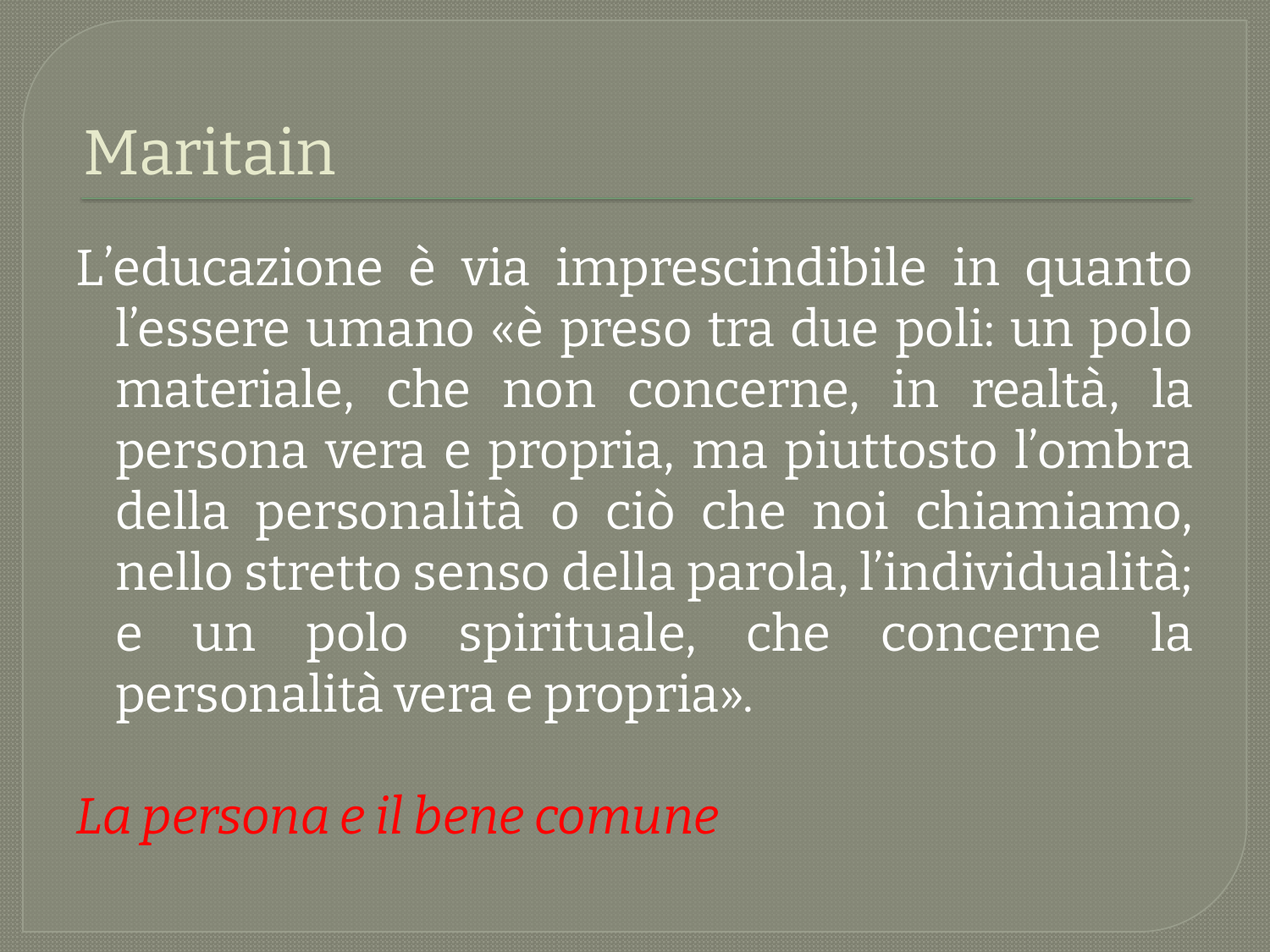

# Maritain
L’educazione è via imprescindibile in quanto l’essere umano «è preso tra due poli: un polo materiale, che non concerne, in realtà, la persona vera e propria, ma piuttosto l’ombra della personalità o ciò che noi chiamiamo, nello stretto senso della parola, l’individualità; e un polo spirituale, che concerne la personalità vera e propria».

La persona e il bene comune